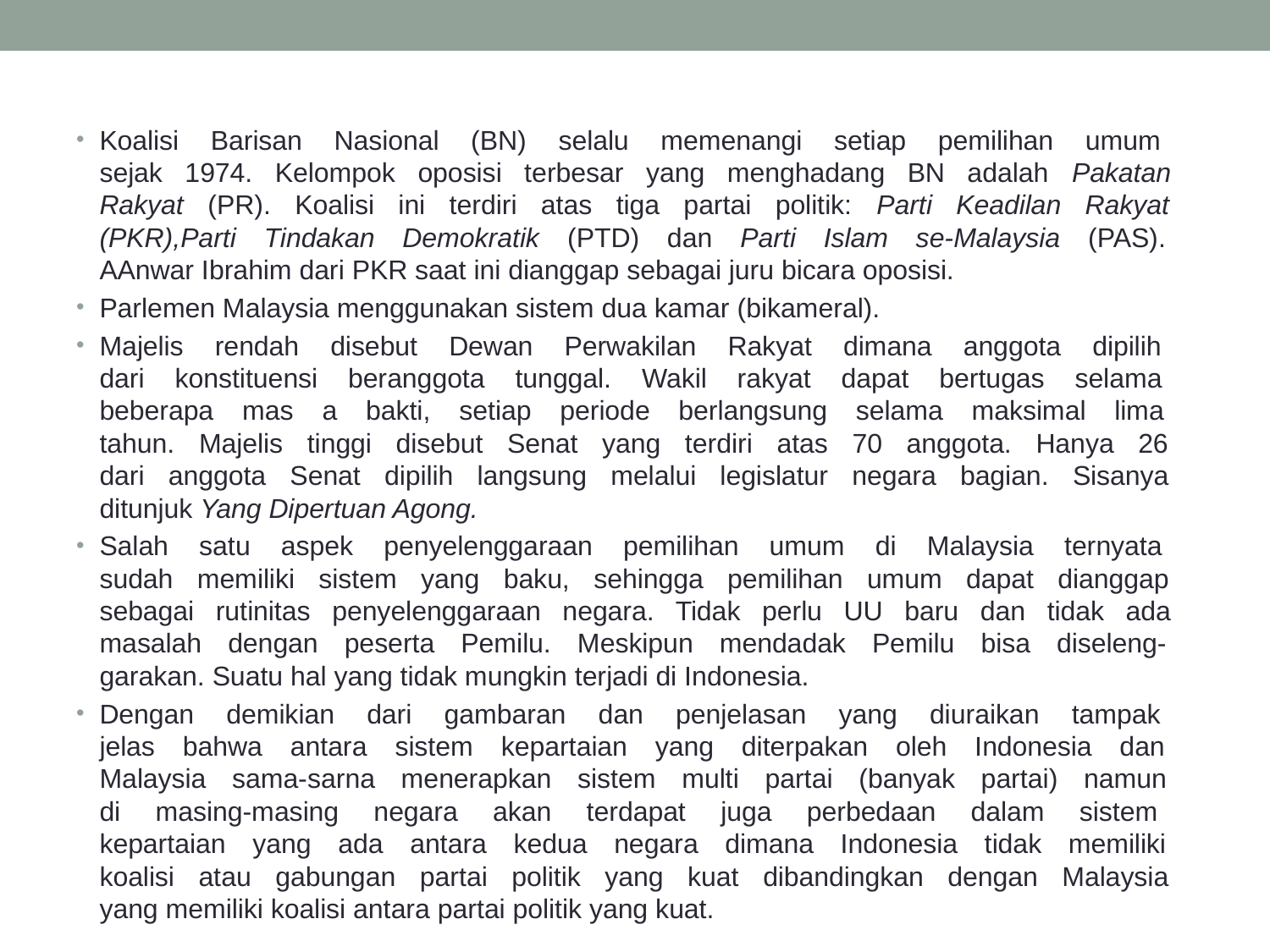

Koalisi Barisan Nasional (BN) selalu memenangi setiap pemilihan umum
sejak 1974. Kelompok oposisi terbesar yang menghadang BN adalah Pakatan
Rakyat (PR). Koalisi ini terdiri atas tiga partai politik: Parti Keadilan Rakyat
(PKR),Parti Tindakan Demokratik (PTD) dan Parti Islam se-Malaysia (PAS).
AAnwar Ibrahim dari PKR saat ini dianggap sebagai juru bicara oposisi.
Parlemen Malaysia menggunakan sistem dua kamar (bikameral).
Majelis rendah disebut Dewan Perwakilan Rakyat dimana anggota dipilih
dari konstituensi beranggota tunggal. Wakil rakyat dapat bertugas selama
beberapa mas a bakti, setiap periode berlangsung selama maksimal lima
tahun. Majelis tinggi disebut Senat yang terdiri atas 70 anggota. Hanya 26
dari anggota Senat dipilih langsung melalui legislatur negara bagian. Sisanya
ditunjuk Yang Dipertuan Agong.
Salah satu aspek penyelenggaraan pemilihan umum di Malaysia ternyata
sudah memiliki sistem yang baku, sehingga pemilihan umum dapat dianggap
sebagai rutinitas penyelenggaraan negara. Tidak perlu UU baru dan tidak ada
masalah dengan peserta Pemilu. Meskipun mendadak Pemilu bisa diseleng-
garakan. Suatu hal yang tidak mungkin terjadi di Indonesia.
Dengan demikian dari gambaran dan penjelasan yang diuraikan tampak
jelas bahwa antara sistem kepartaian yang diterpakan oleh Indonesia dan
Malaysia sama-sarna menerapkan sistem multi partai (banyak partai) namun
di masing-masing negara akan terdapat juga perbedaan dalam sistem
kepartaian yang ada antara kedua negara dimana Indonesia tidak memiliki
koalisi atau gabungan partai politik yang kuat dibandingkan dengan Malaysia
yang memiliki koalisi antara partai politik yang kuat.